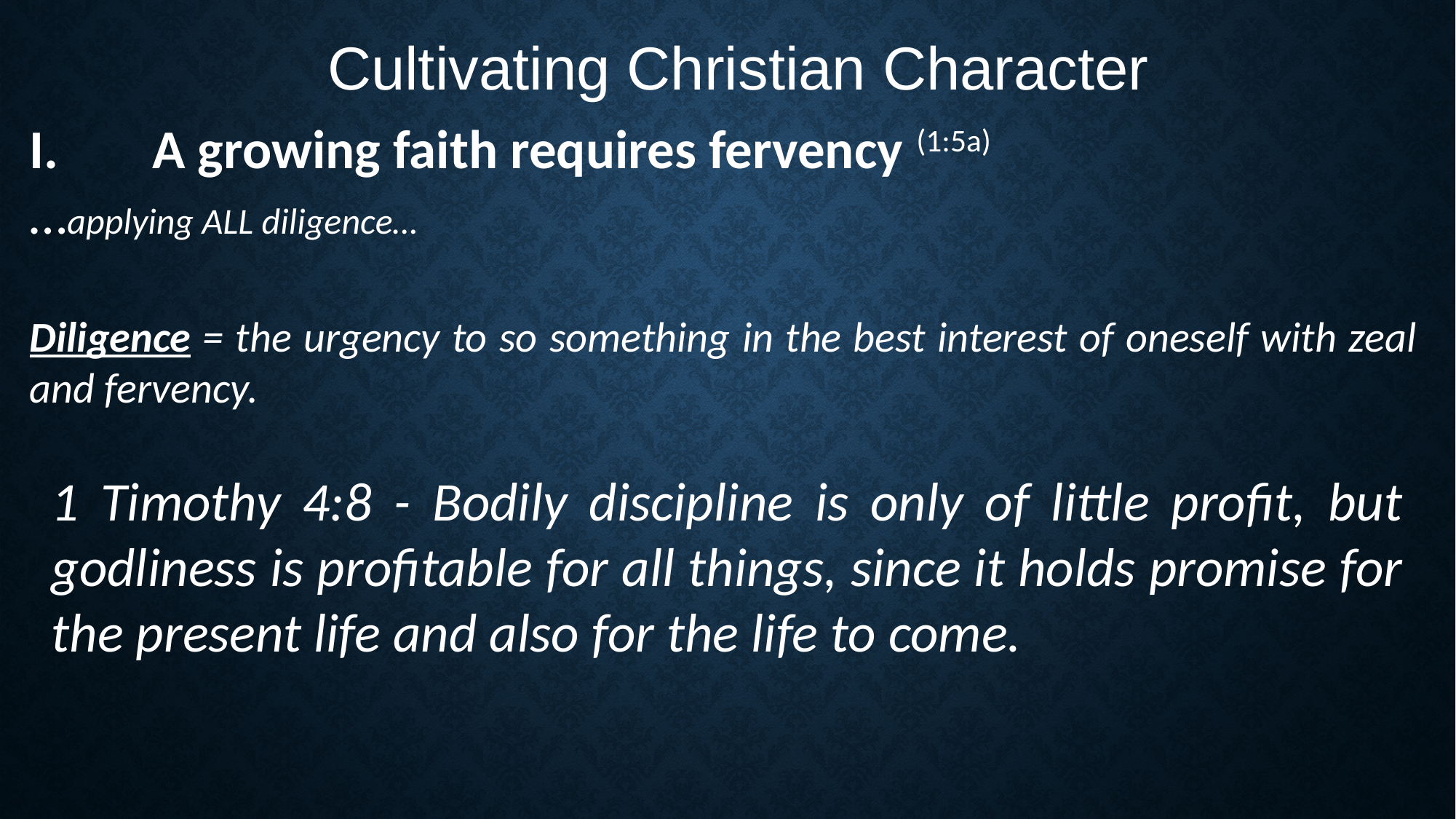

Cultivating Christian Character
A growing faith requires fervency (1:5a)
…applying ALL diligence…
Diligence = the urgency to so something in the best interest of oneself with zeal and fervency.
1 Timothy 4:8 - Bodily discipline is only of little profit, but godliness is profitable for all things, since it holds promise for the present life and also for the life to come.